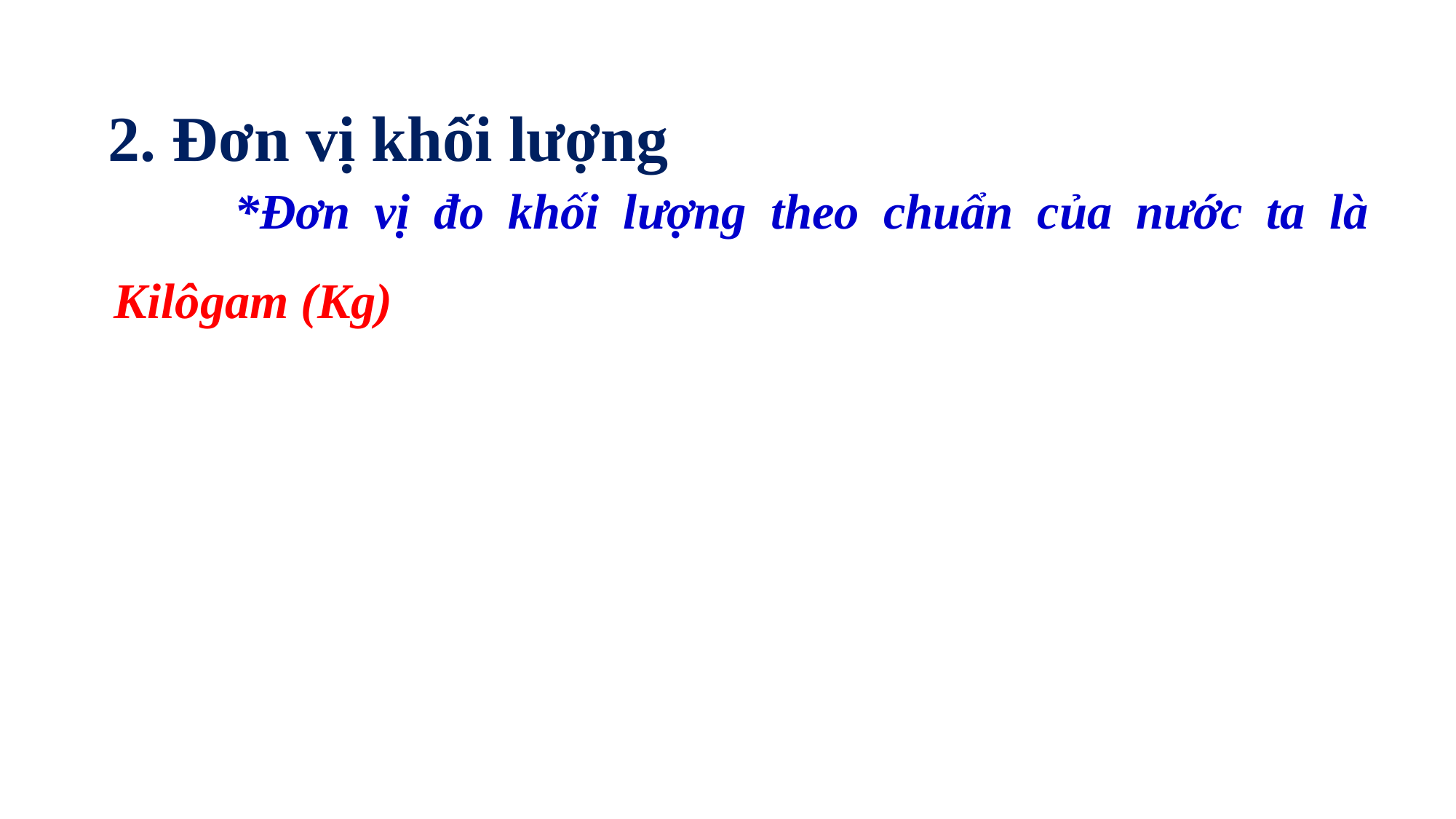

2. Đơn vị khối lượng
     *Đơn vị đo khối lượng theo chuẩn của nước ta là Kilôgam (Kg)